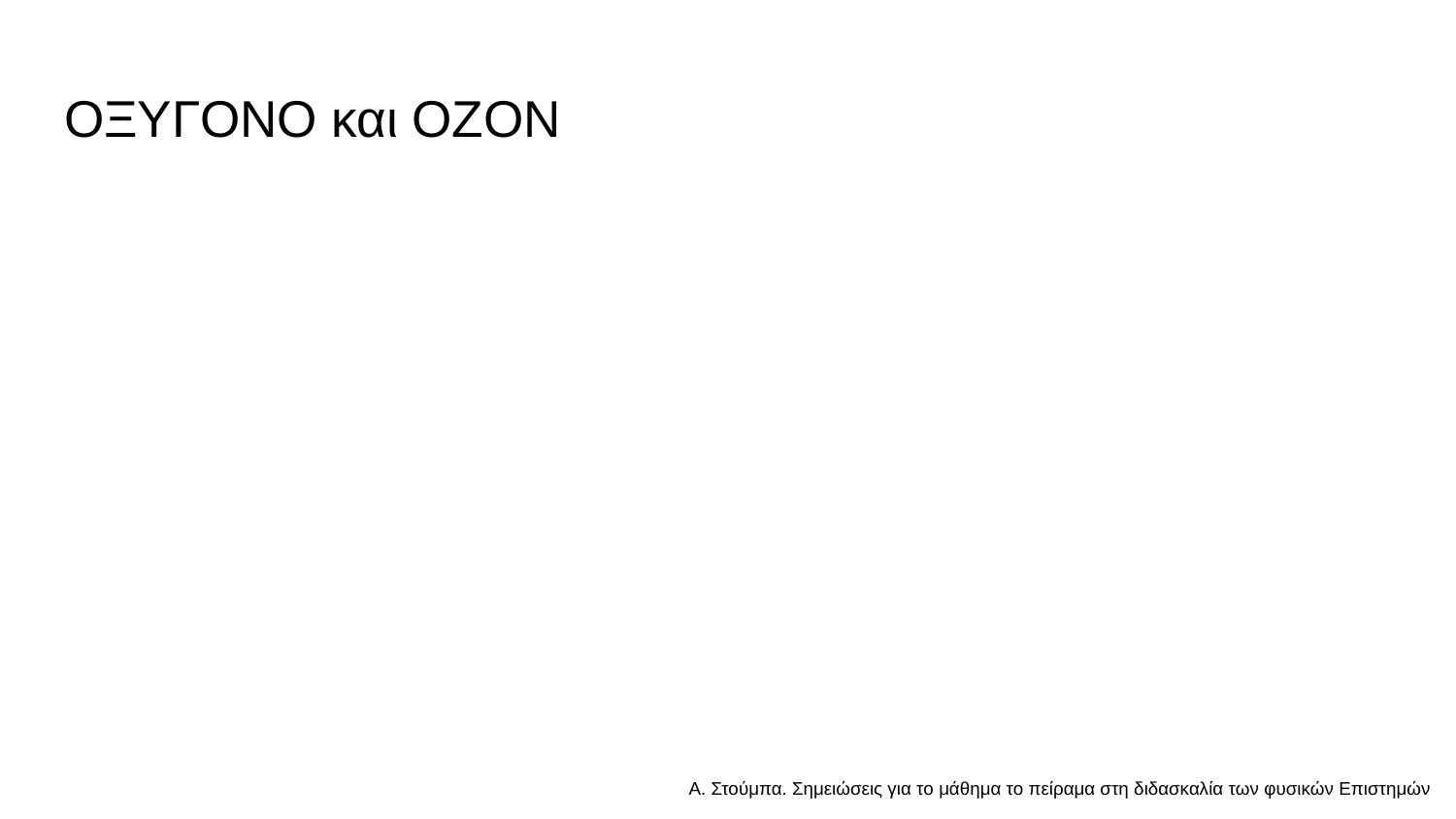

# ΟΞΥΓΟΝΟ και ΟΖΟΝ

Α. Στούμπα. Σημειώσεις για το μάθημα το πείραμα στη διδασκαλία των φυσικών Επιστημών